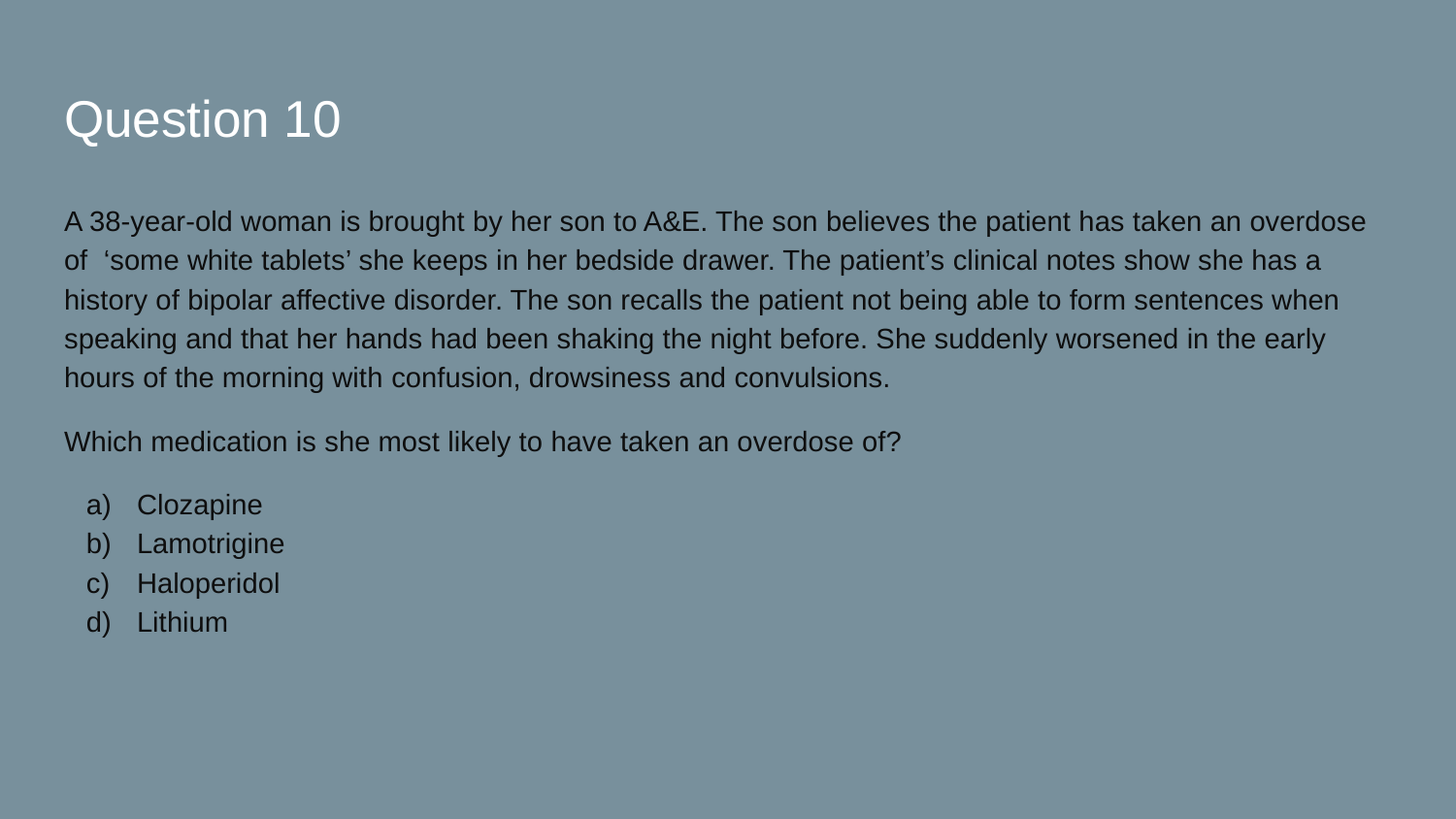

# Question 10
A 38-year-old woman is brought by her son to A&E. The son believes the patient has taken an overdose of  ‘some white tablets’ she keeps in her bedside drawer. The patient’s clinical notes show she has a history of bipolar affective disorder. The son recalls the patient not being able to form sentences when speaking and that her hands had been shaking the night before. She suddenly worsened in the early hours of the morning with confusion, drowsiness and convulsions.
Which medication is she most likely to have taken an overdose of?
Clozapine
Lamotrigine
Haloperidol
Lithium